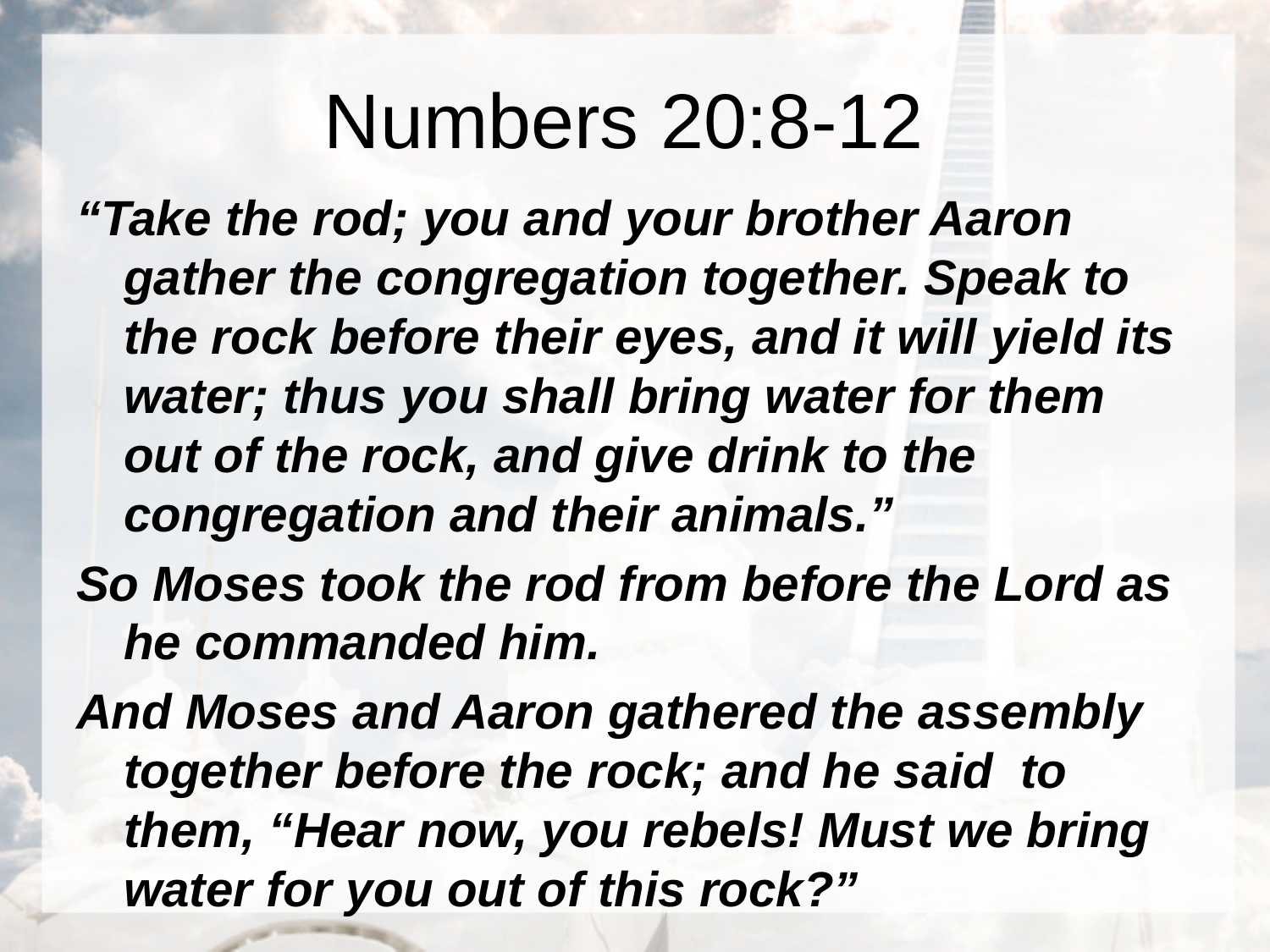

# Numbers 20:8-12
“Take the rod; you and your brother Aaron gather the congregation together. Speak to the rock before their eyes, and it will yield its water; thus you shall bring water for them out of the rock, and give drink to the congregation and their animals.”
So Moses took the rod from before the Lord as he commanded him.
And Moses and Aaron gathered the assembly together before the rock; and he said  to them, “Hear now, you rebels! Must we bring water for you out of this rock?”